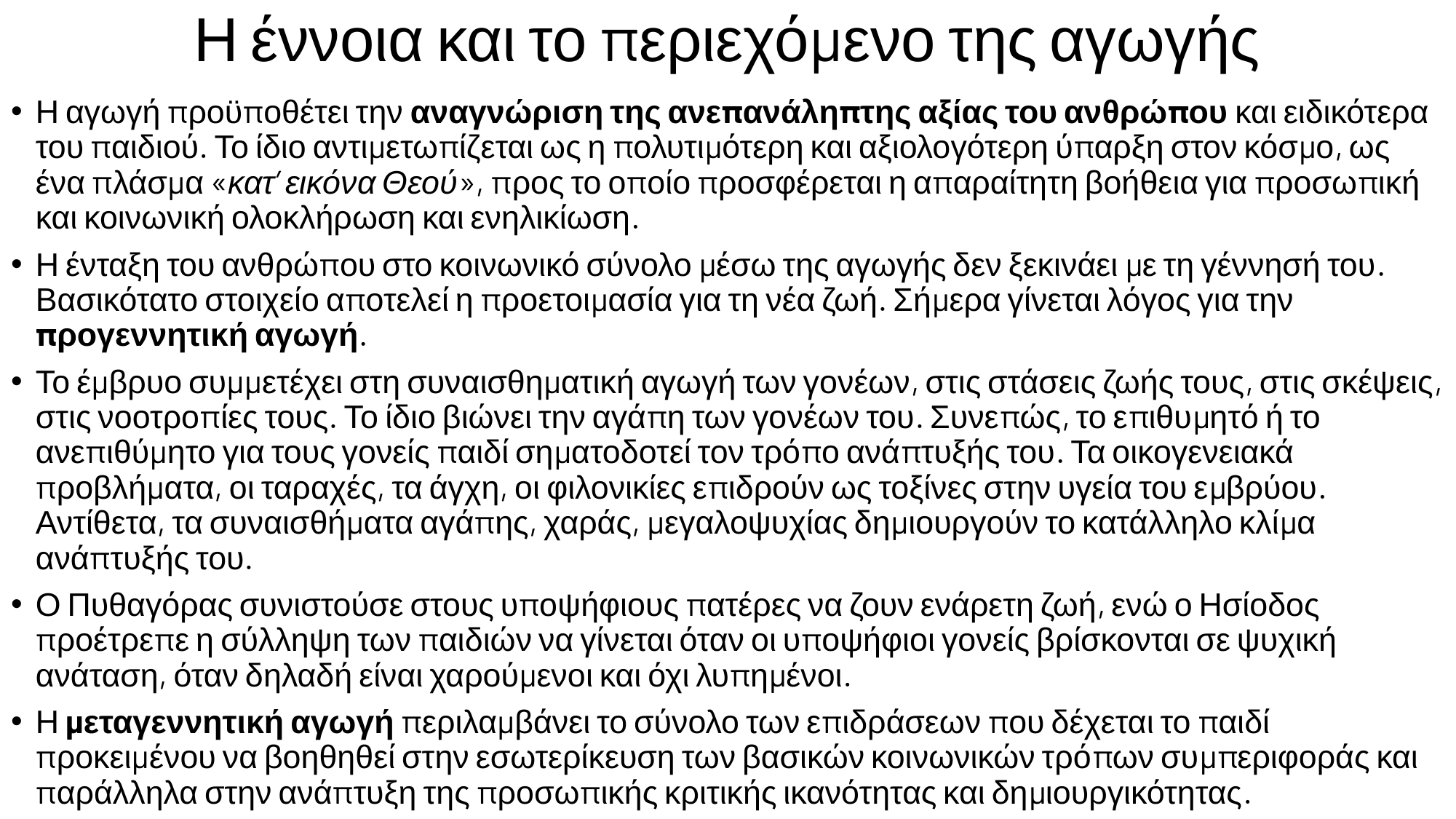

# Η έννοια και το περιεχόμενο της αγωγής
Η αγωγή προϋποθέτει την αναγνώριση της ανεπανάληπτης αξίας του ανθρώπου και ειδικότερα του παιδιού. Το ίδιο αντιμετωπίζεται ως η πολυτιμότερη και αξιολογότερη ύπαρξη στον κόσμο, ως ένα πλάσμα «κατ’ εικόνα Θεού», προς το οποίο προσφέρεται η απαραίτητη βοήθεια για προσωπική και κοινωνική ολοκλήρωση και ενηλικίωση.
Η ένταξη του ανθρώπου στο κοινωνικό σύνολο μέσω της αγωγής δεν ξεκινάει με τη γέννησή του. Βασικότατο στοιχείο αποτελεί η προετοιμασία για τη νέα ζωή. Σήμερα γίνεται λόγος για την προγεννητική αγωγή.
Το έμβρυο συμμετέχει στη συναισθηματική αγωγή των γονέων, στις στάσεις ζωής τους, στις σκέψεις, στις νοοτροπίες τους. Το ίδιο βιώνει την αγάπη των γονέων του. Συνεπώς, το επιθυμητό ή το ανεπιθύμητο για τους γονείς παιδί σηματοδοτεί τον τρόπο ανάπτυξής του. Τα οικογενειακά προβλήματα, οι ταραχές, τα άγχη, οι φιλονικίες επιδρούν ως τοξίνες στην υγεία του εμβρύου. Αντίθετα, τα συναισθήματα αγάπης, χαράς, μεγαλοψυχίας δημιουργούν το κατάλληλο κλίμα ανάπτυξής του.
Ο Πυθαγόρας συνιστούσε στους υποψήφιους πατέρες να ζουν ενάρετη ζωή, ενώ ο Ησίοδος προέτρεπε η σύλληψη των παιδιών να γίνεται όταν οι υποψήφιοι γονείς βρίσκονται σε ψυχική ανάταση, όταν δηλαδή είναι χαρούμενοι και όχι λυπημένοι.
Η μεταγεννητική αγωγή περιλαμβάνει το σύνολο των επιδράσεων που δέχεται το παιδί προκειμένου να βοηθηθεί στην εσωτερίκευση των βασικών κοινωνικών τρόπων συμπεριφοράς και παράλληλα στην ανάπτυξη της προσωπικής κριτικής ικανότητας και δημιουργικότητας.